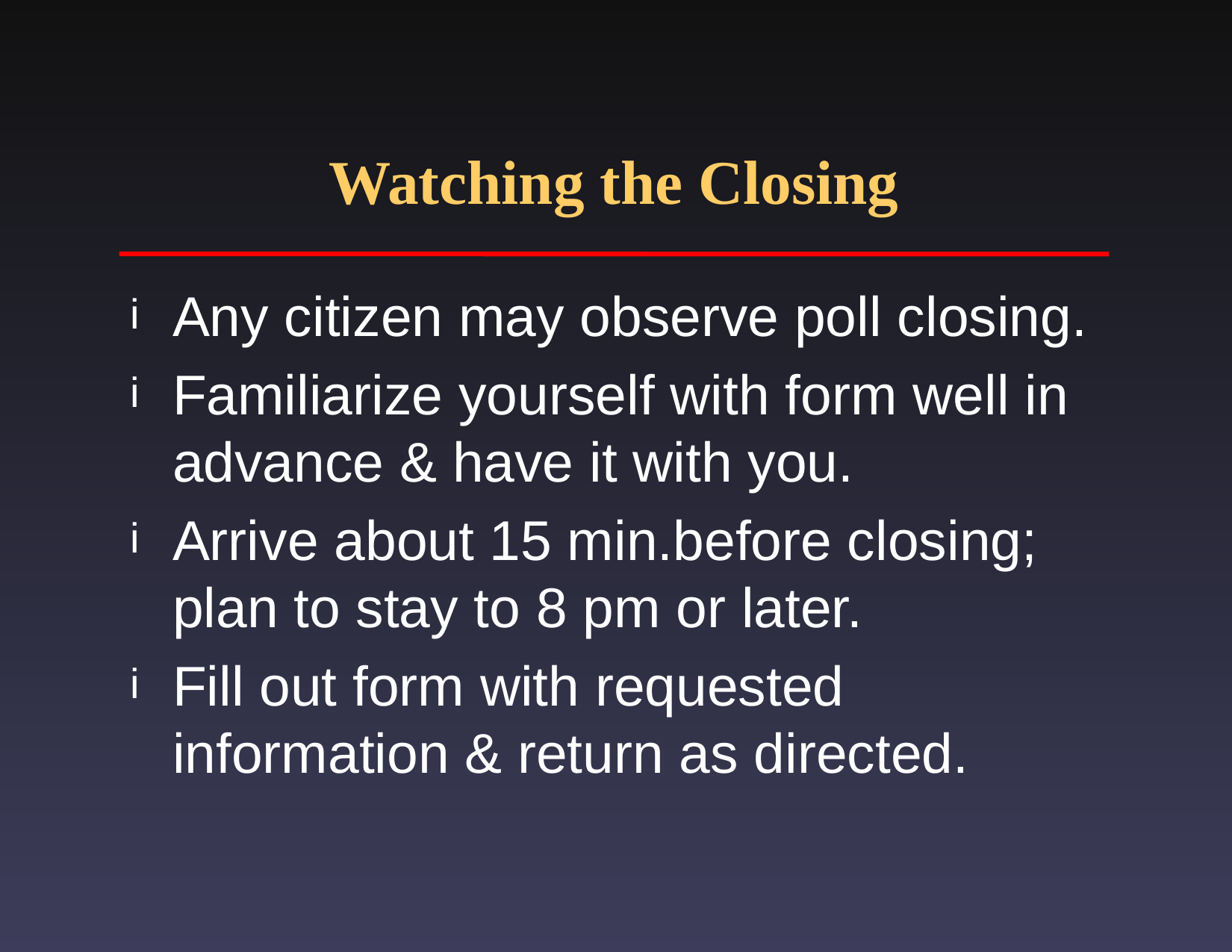

# Watching the Closing
Any citizen may observe poll closing.
Familiarize yourself with form well in advance & have it with you.
Arrive about 15 min.before closing; plan to stay to 8 pm or later.
Fill out form with requested information & return as directed.